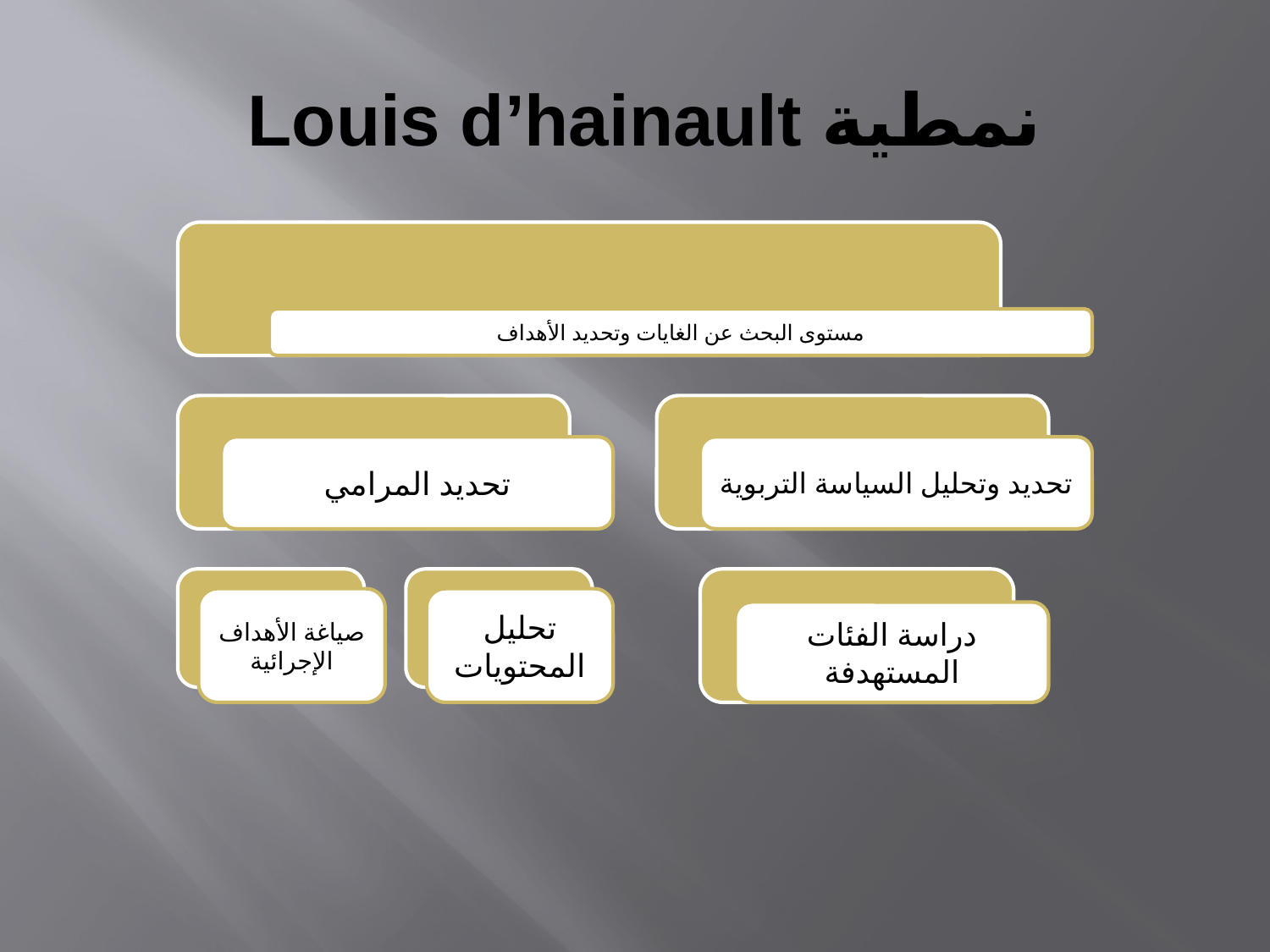

# نمطية Louis d’hainault
تحديد المرامي
تحليل المحتويات
تحديد وتحليل السياسة التربوية
دراسة الفئات المستهدفة